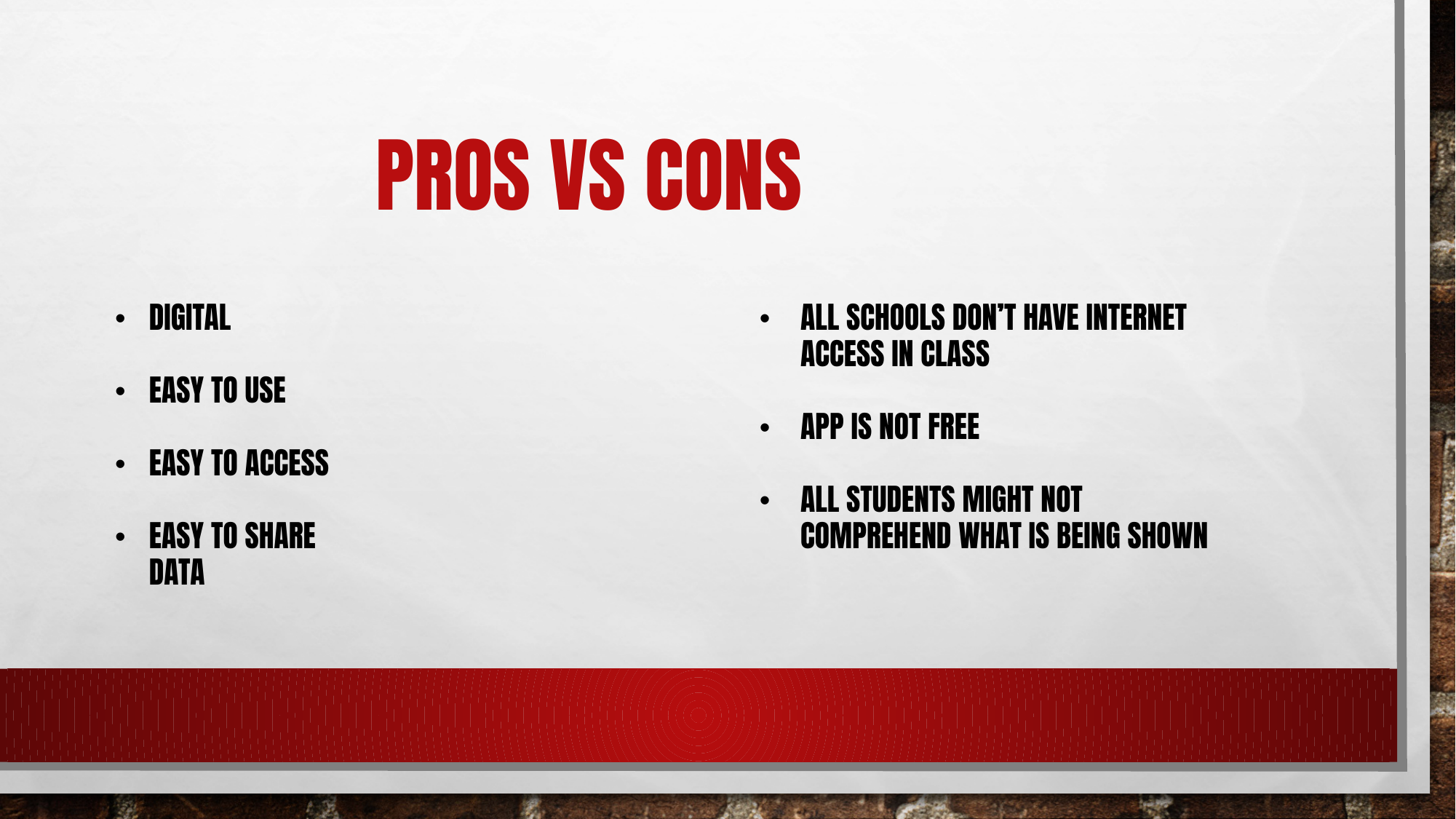

# Pros vs Cons
DIGITAL

EASY TO USE

EASY TO ACCESS

EASY TO SHARE DATA

ALL SCHOOLS DON’T HAVE INTERNET ACCESS IN CLASS

APP IS NOT FREE

ALL STUDENTS MIGHT NOT COMPREHEND WHAT IS BEING SHOWN